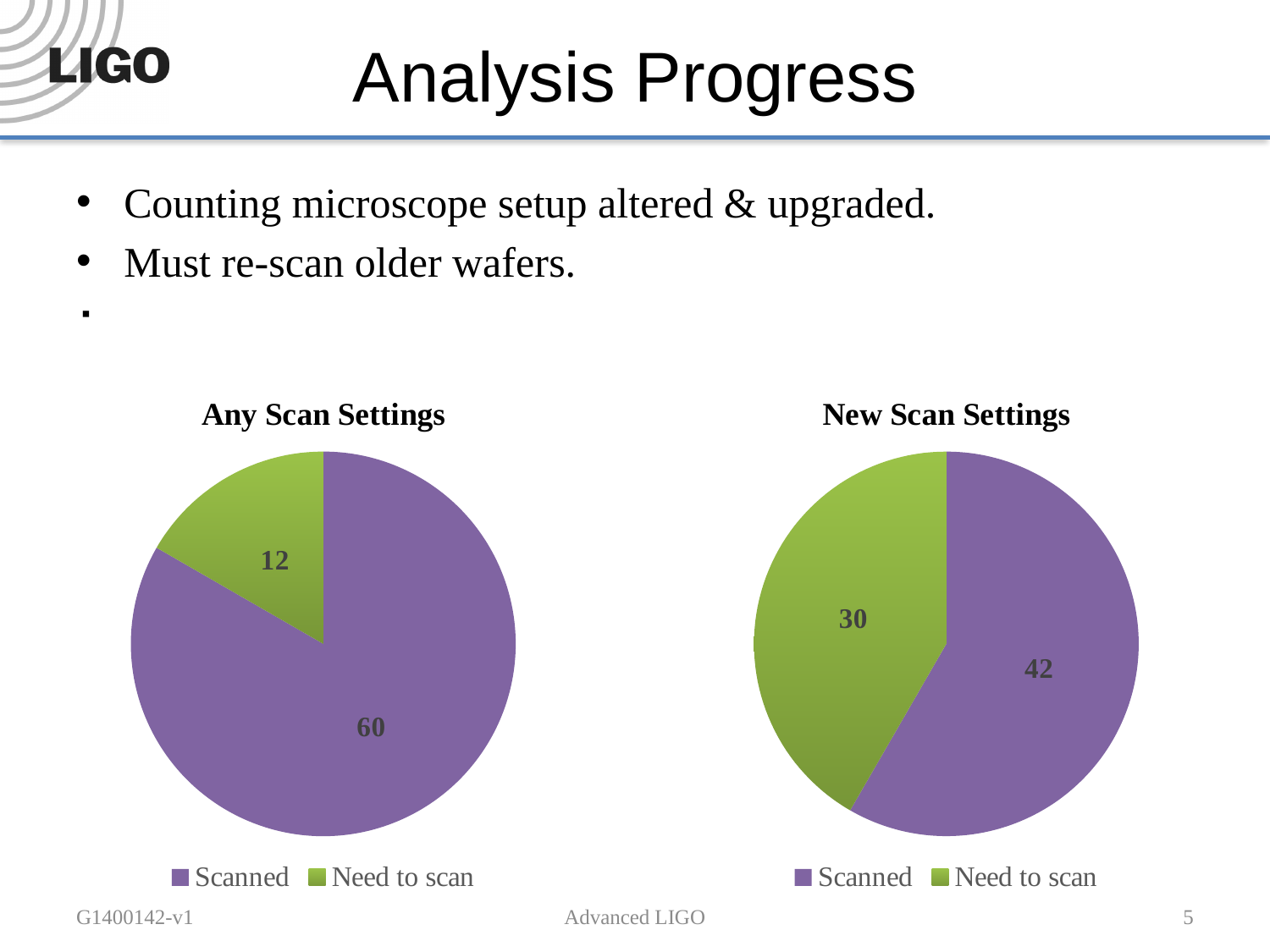

# Analysis Progress
Counting microscope setup altered & upgraded.
Must re-scan older wafers.

### Chart: Any Scan Settings

| Category |  |
|---|---|
| Scanned | 60.0 |
| Need to scan | 12.0 |

### Chart: New Scan Settings

| Category |  |
|---|---|
| Scanned | 42.0 |
| Need to scan | 30.0 |
G1400142-v1
Advanced LIGO
5